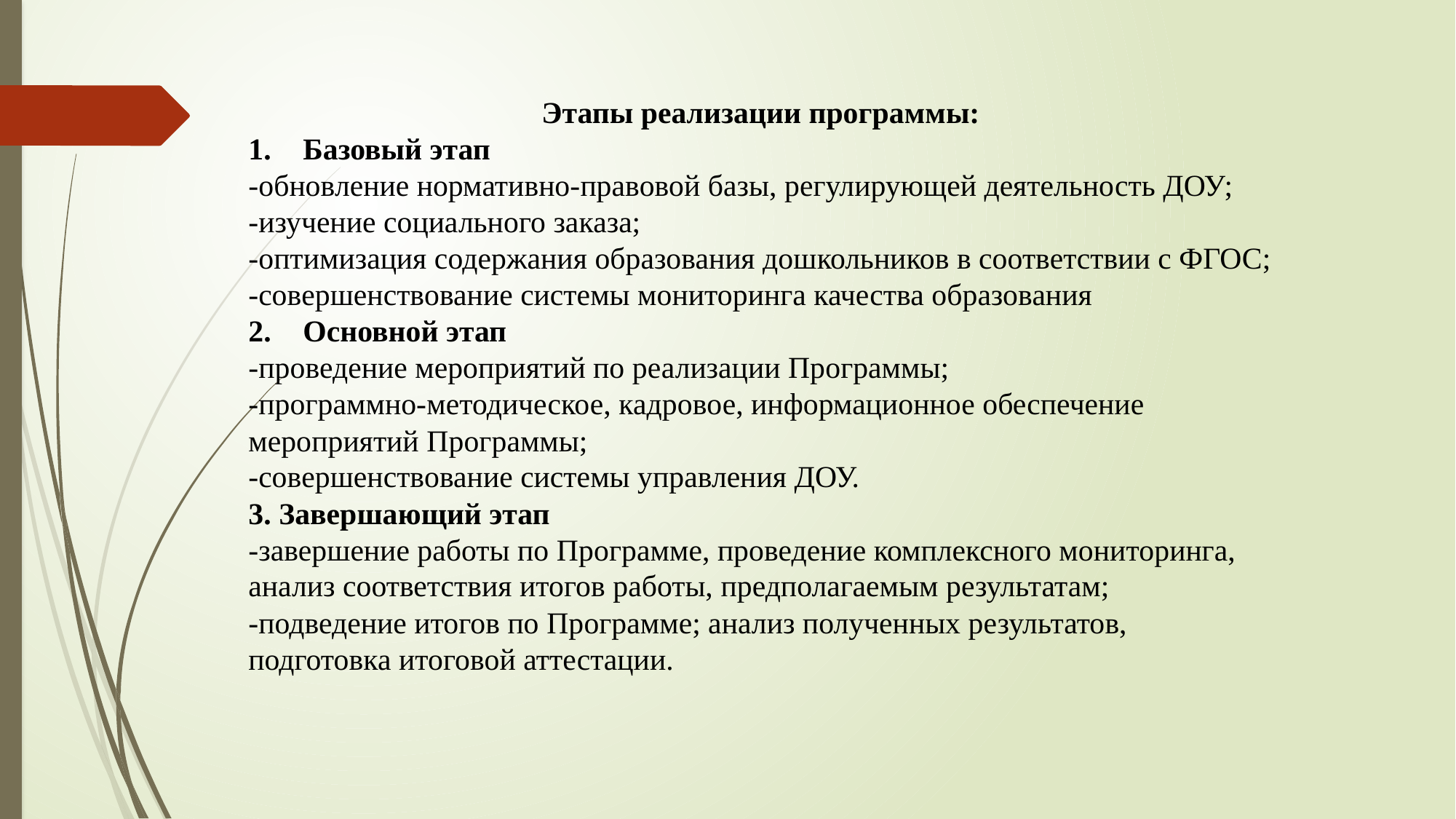

#
Этапы реализации программы:
Базовый этап
-обновление нормативно-правовой базы, регулирующей деятельность ДОУ;
-изучение социального заказа;
-оптимизация содержания образования дошкольников в соответствии с ФГОС;
-совершенствование системы мониторинга качества образования
Основной этап
-проведение мероприятий по реализации Программы;
-программно-методическое, кадровое, информационное обеспечение мероприятий Программы;
-совершенствование системы управления ДОУ.
3. Завершающий этап
-завершение работы по Программе, проведение комплексного мониторинга, анализ соответствия итогов работы, предполагаемым результатам;
-подведение итогов по Программе; анализ полученных результатов, подготовка итоговой аттестации.